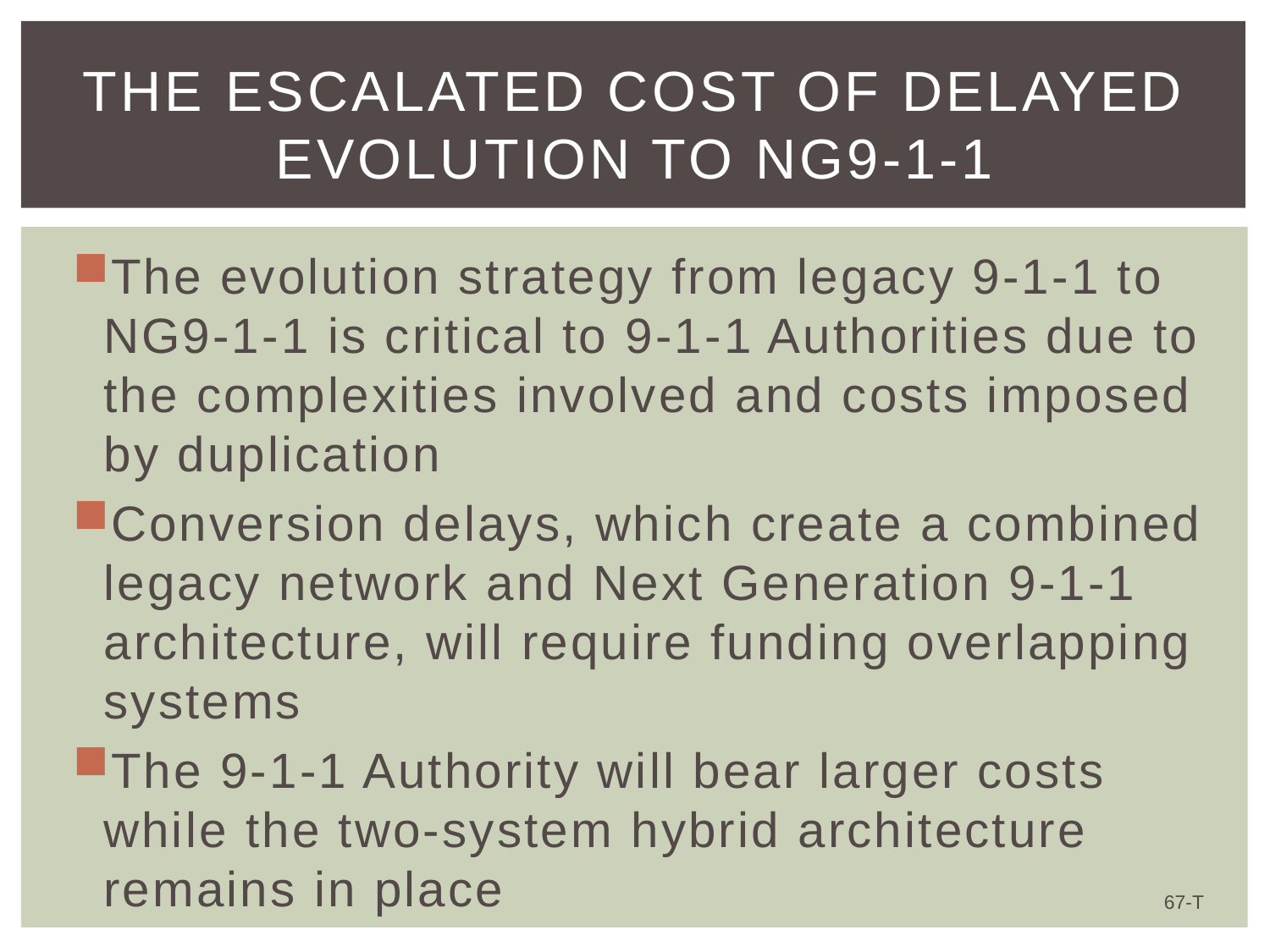

# The escalated cost of delayed evolution to ng9-1-1
The evolution strategy from legacy 9-1-1 to NG9-1-1 is critical to 9-1-1 Authorities due to the complexities involved and costs imposed by duplication
Conversion delays, which create a combined legacy network and Next Generation 9-1-1 architecture, will require funding overlapping systems
The 9-1-1 Authority will bear larger costs while the two-system hybrid architecture remains in place
67-T